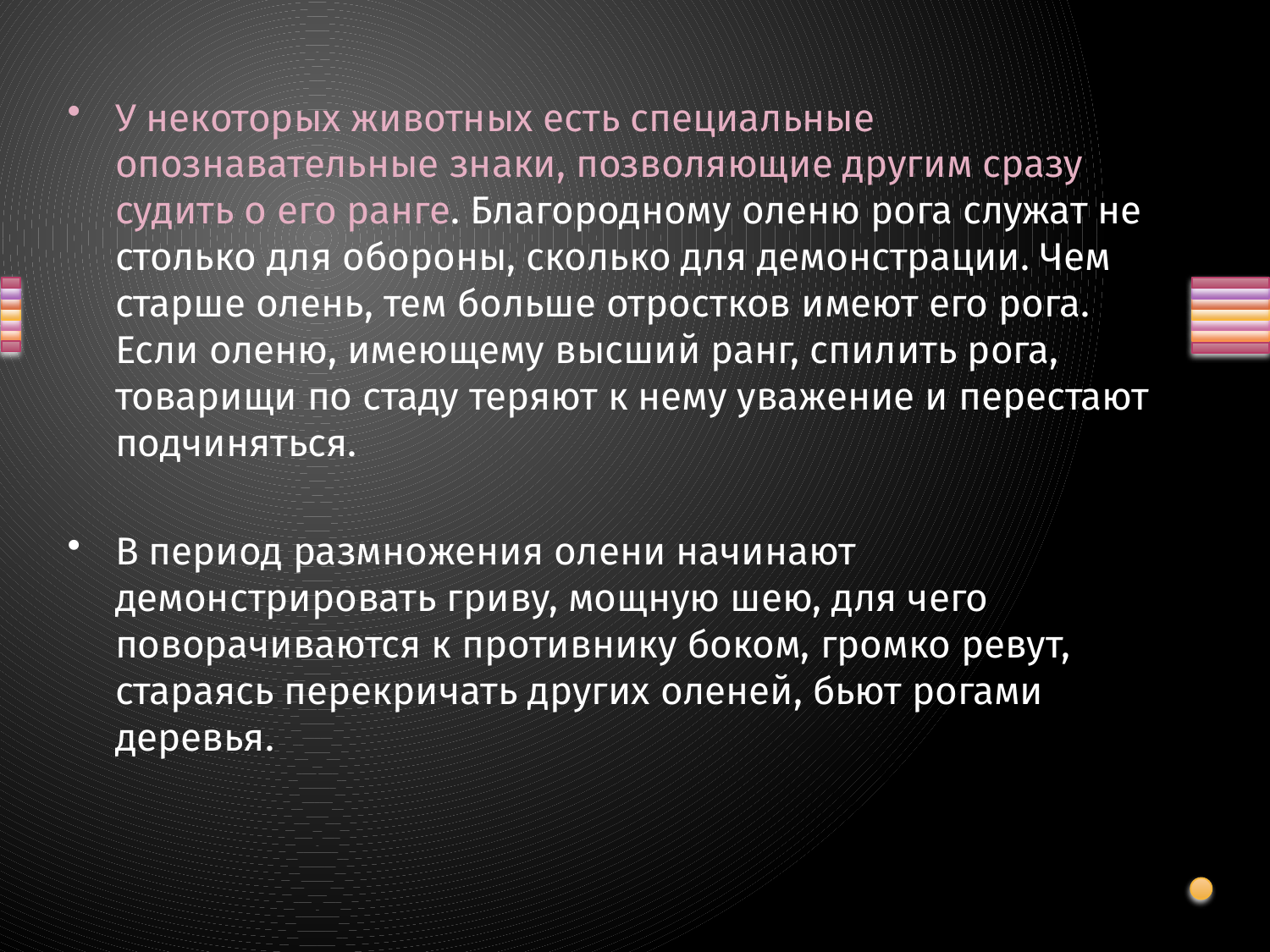

У некоторых животных есть специальные опознавательные знаки, позволяющие другим сразу судить о его ранге. Благородному оленю рога служат не столько для обороны, сколько для демонстрации. Чем старше олень, тем больше отростков имеют его рога. Если оленю, имеющему высший ранг, спилить рога, товарищи по стаду теряют к нему уважение и перестают подчиняться.

В период размножения олени начинают демонстрировать гриву, мощную шею, для чего поворачиваются к противнику боком, громко ревут, стараясь перекричать других оленей, бьют рогами деревья.